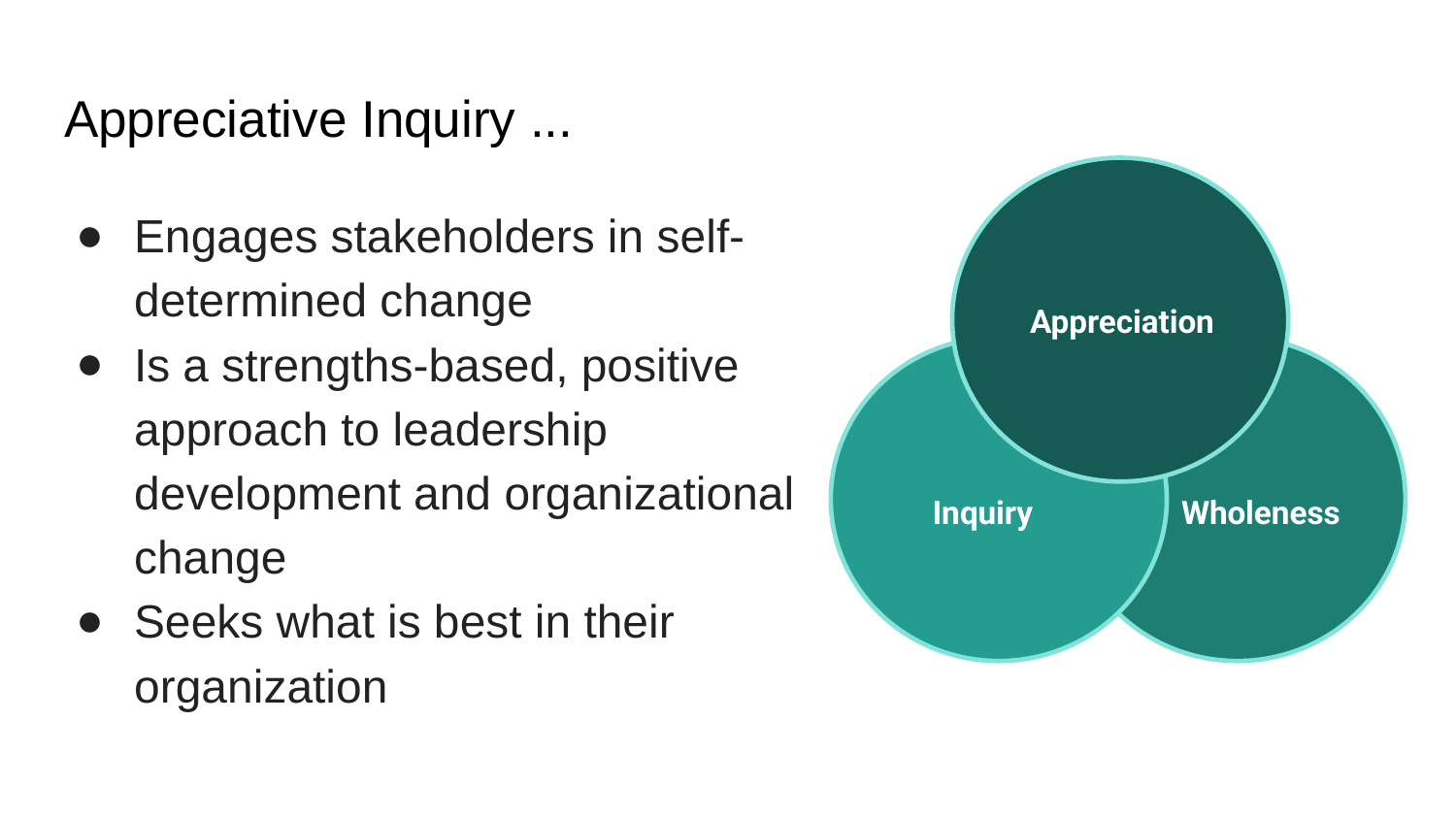

# Appreciative Inquiry ...

Appreciation

Inquiry

Wholeness
Engages stakeholders in self-determined change
Is a strengths-based, positive approach to leadership development and organizational change
Seeks what is best in their organization